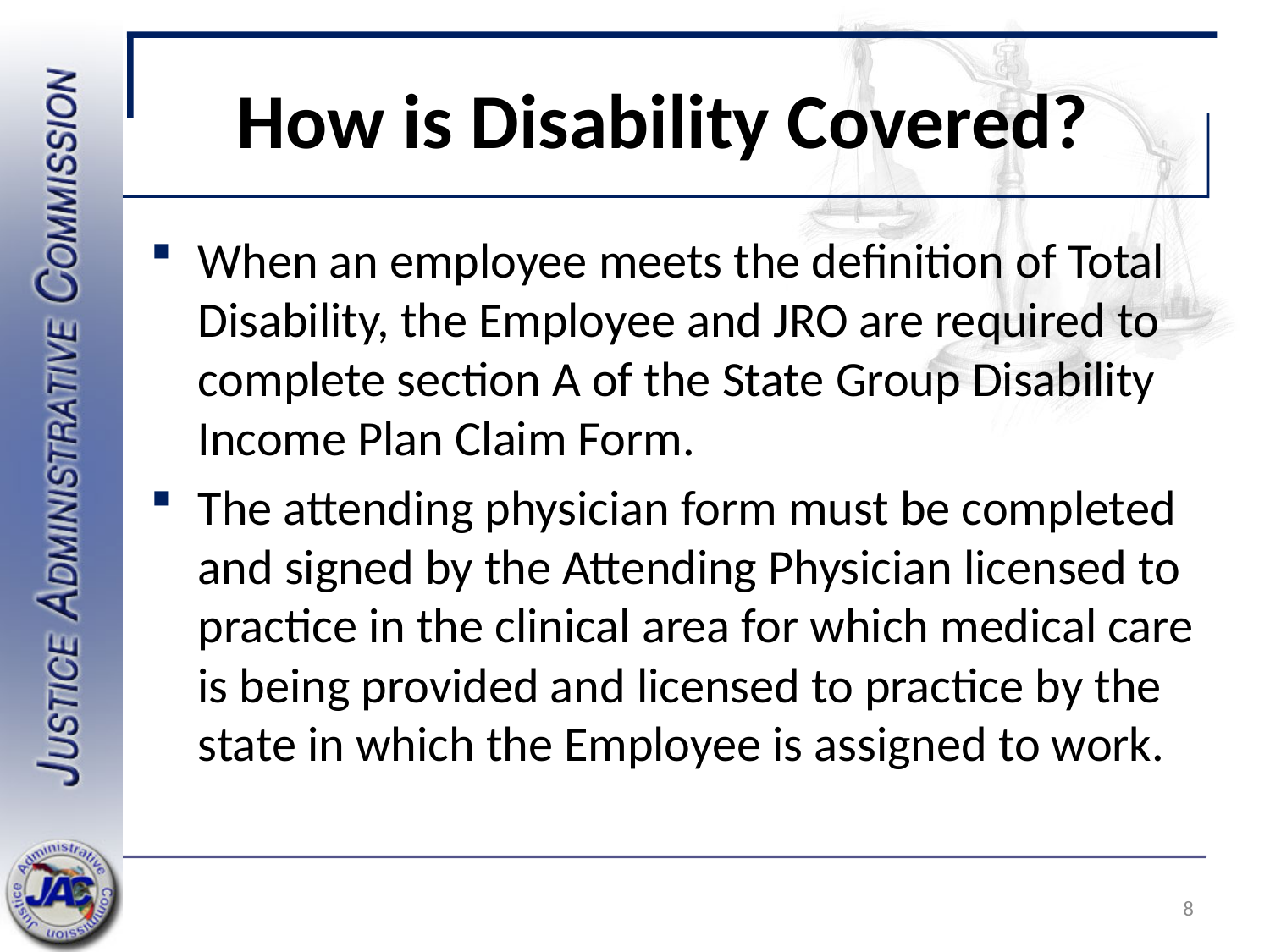

# How is Disability Covered?
When an employee meets the definition of Total Disability, the Employee and JRO are required to complete section A of the State Group Disability Income Plan Claim Form.
The attending physician form must be completed and signed by the Attending Physician licensed to practice in the clinical area for which medical care is being provided and licensed to practice by the state in which the Employee is assigned to work.

8